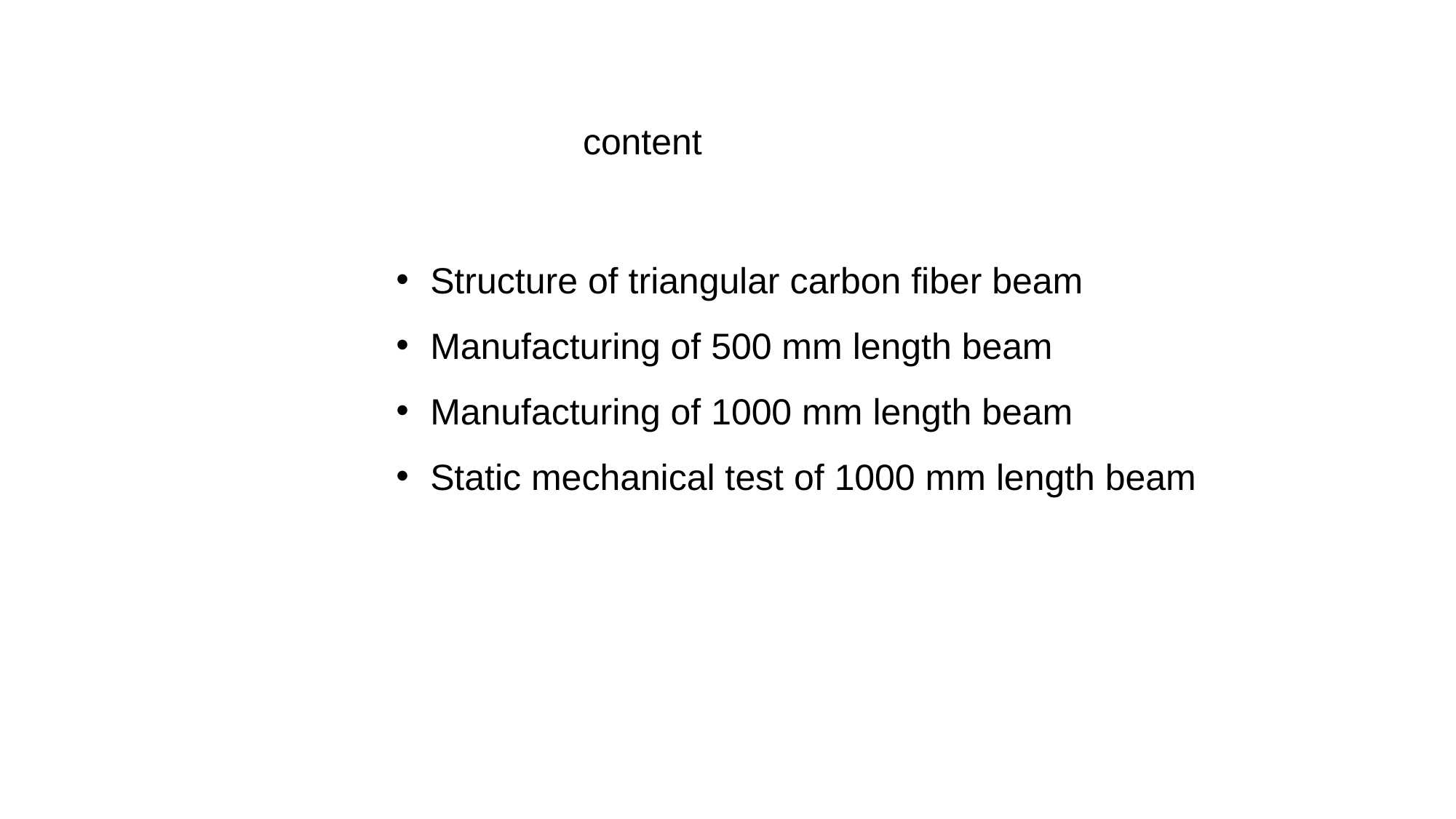

content
Structure of triangular carbon fiber beam
Manufacturing of 500 mm length beam
Manufacturing of 1000 mm length beam
Static mechanical test of 1000 mm length beam